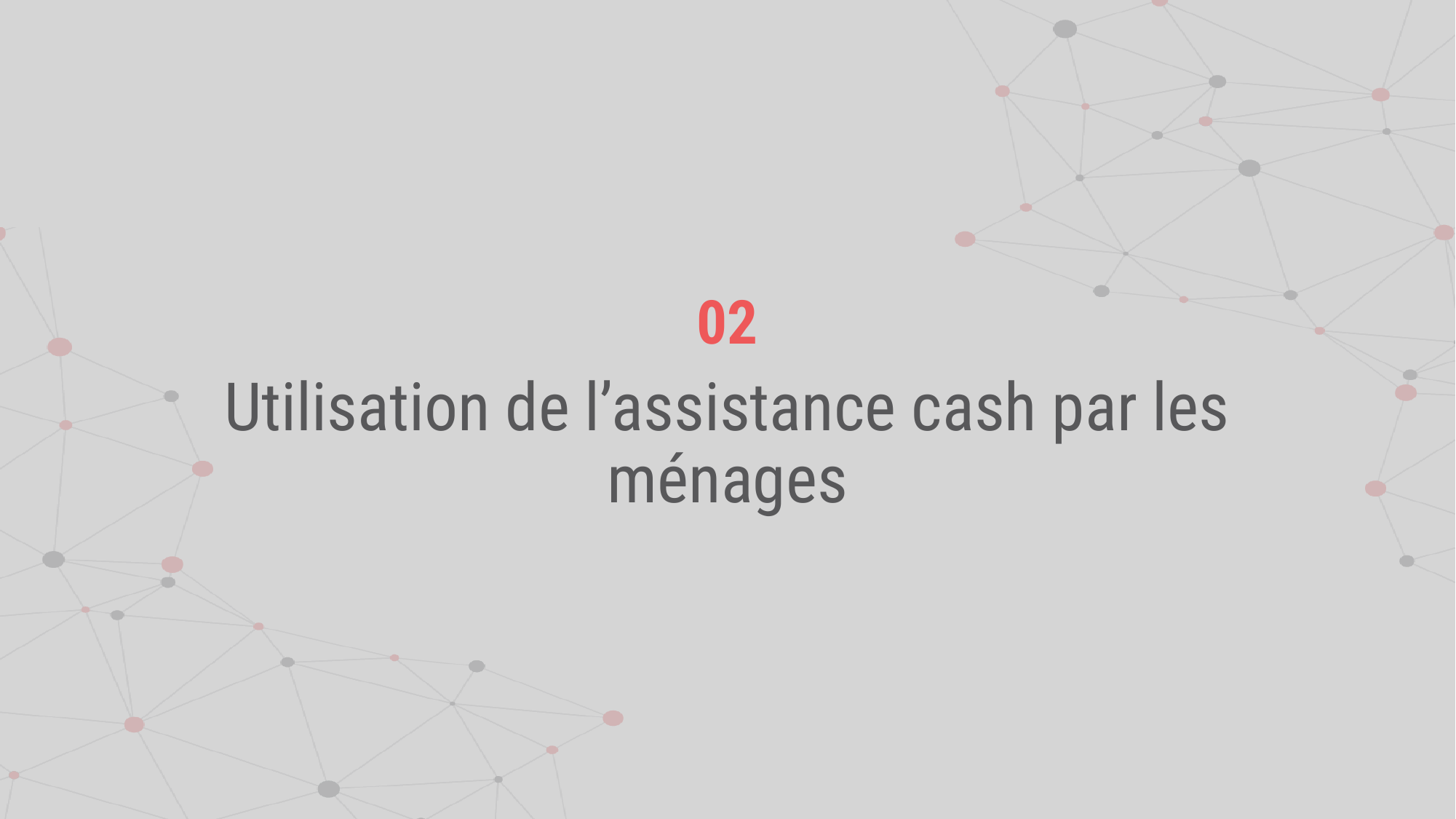

02
# Utilisation de l’assistance cash par les ménages